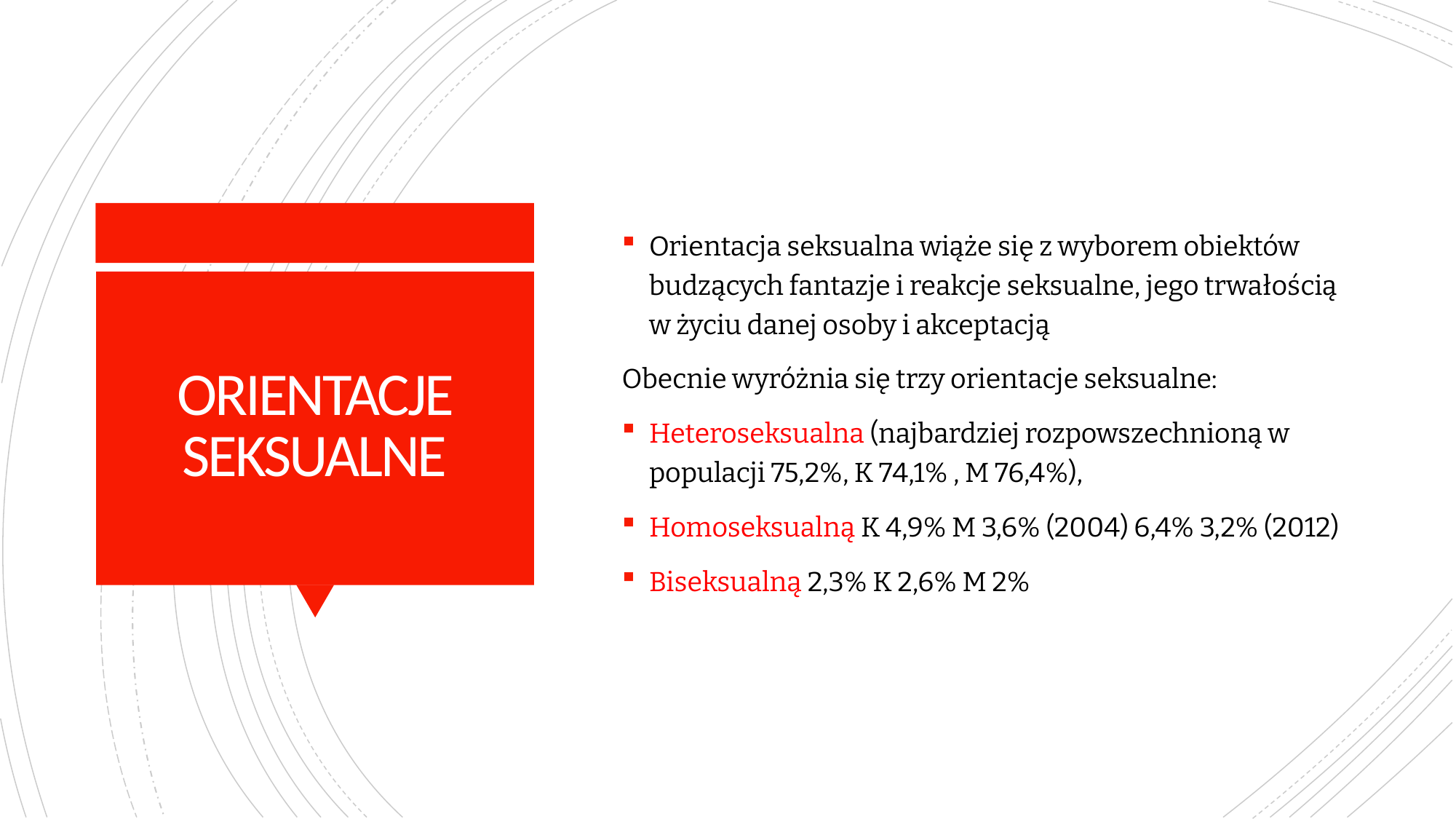

Orientacja seksualna wiąże się z wyborem obiektów budzących fantazje i reakcje seksualne, jego trwałością w życiu danej osoby i akceptacją
Obecnie wyróżnia się trzy orientacje seksualne:
Heteroseksualna (najbardziej rozpowszechnioną w populacji 75,2%, K 74,1% , M 76,4%),
Homoseksualną K 4,9% M 3,6% (2004) 6,4% 3,2% (2012)
Biseksualną 2,3% K 2,6% M 2%
# ORIENTACJE SEKSUALNE